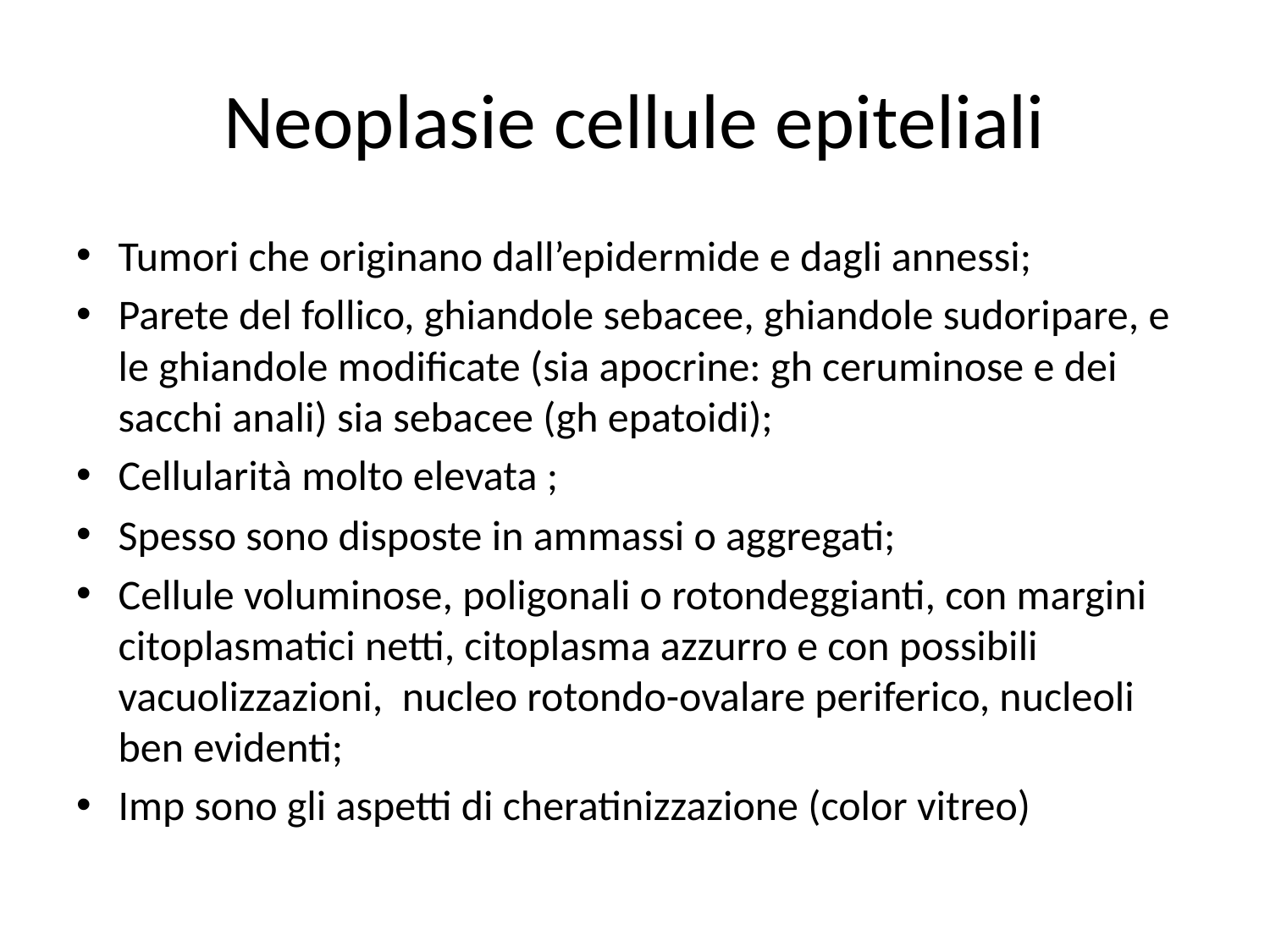

# Neoplasie cellule epiteliali
Tumori che originano dall’epidermide e dagli annessi;
Parete del follico, ghiandole sebacee, ghiandole sudoripare, e le ghiandole modificate (sia apocrine: gh ceruminose e dei sacchi anali) sia sebacee (gh epatoidi);
Cellularità molto elevata ;
Spesso sono disposte in ammassi o aggregati;
Cellule voluminose, poligonali o rotondeggianti, con margini citoplasmatici netti, citoplasma azzurro e con possibili vacuolizzazioni,  nucleo rotondo-ovalare periferico, nucleoli ben evidenti;
Imp sono gli aspetti di cheratinizzazione (color vitreo)